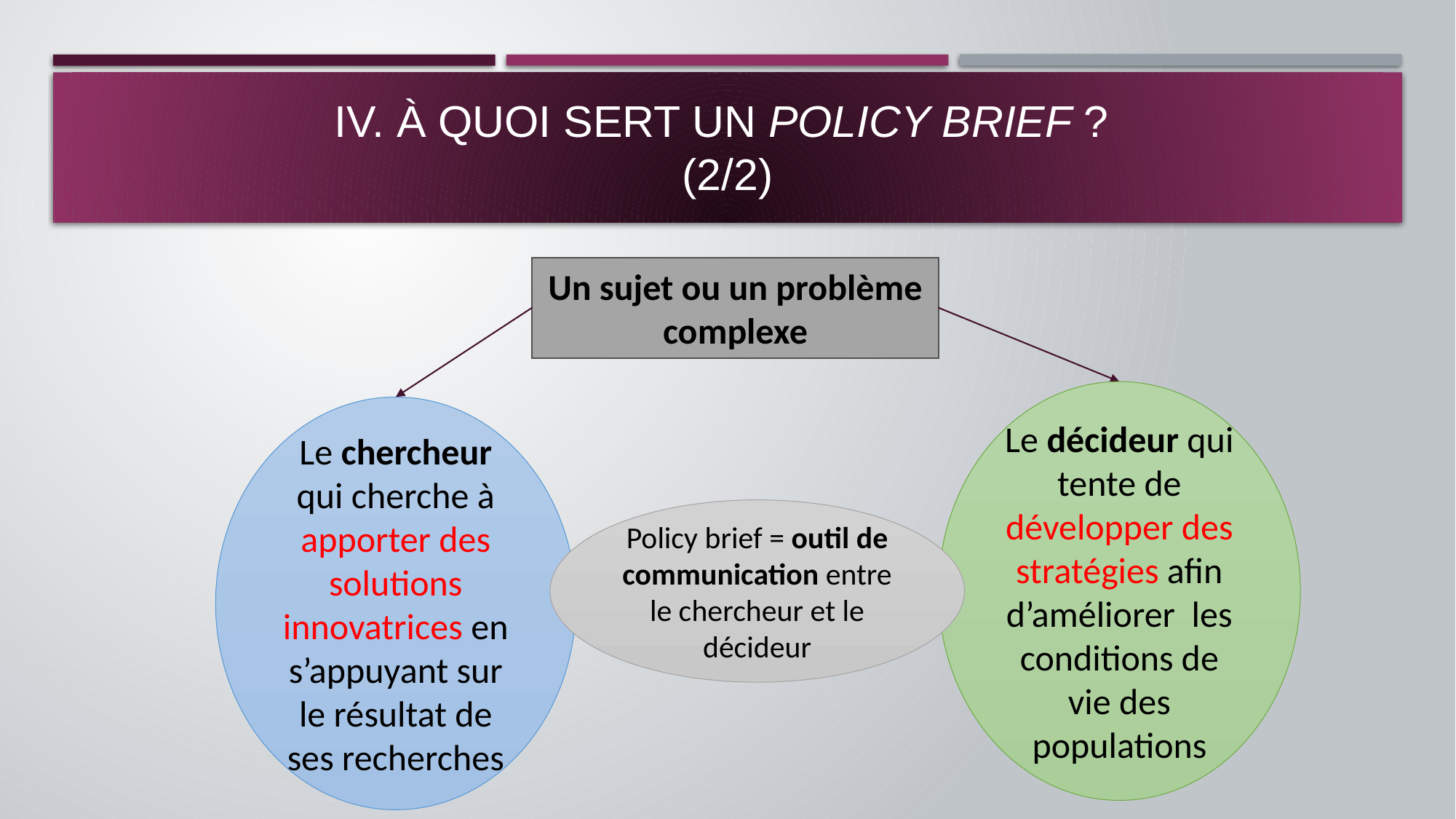

# IV. À quoi sert un policy brief ? (2/2)
Un sujet ou un problème complexe

Le décideur qui tente de développer des stratégies afin d’améliorer  les conditions de vie des populations
Le chercheur qui cherche à apporter des solutions innovatrices en s’appuyant sur le résultat de ses recherches
Policy brief = outil de communication entre le chercheur et le décideur